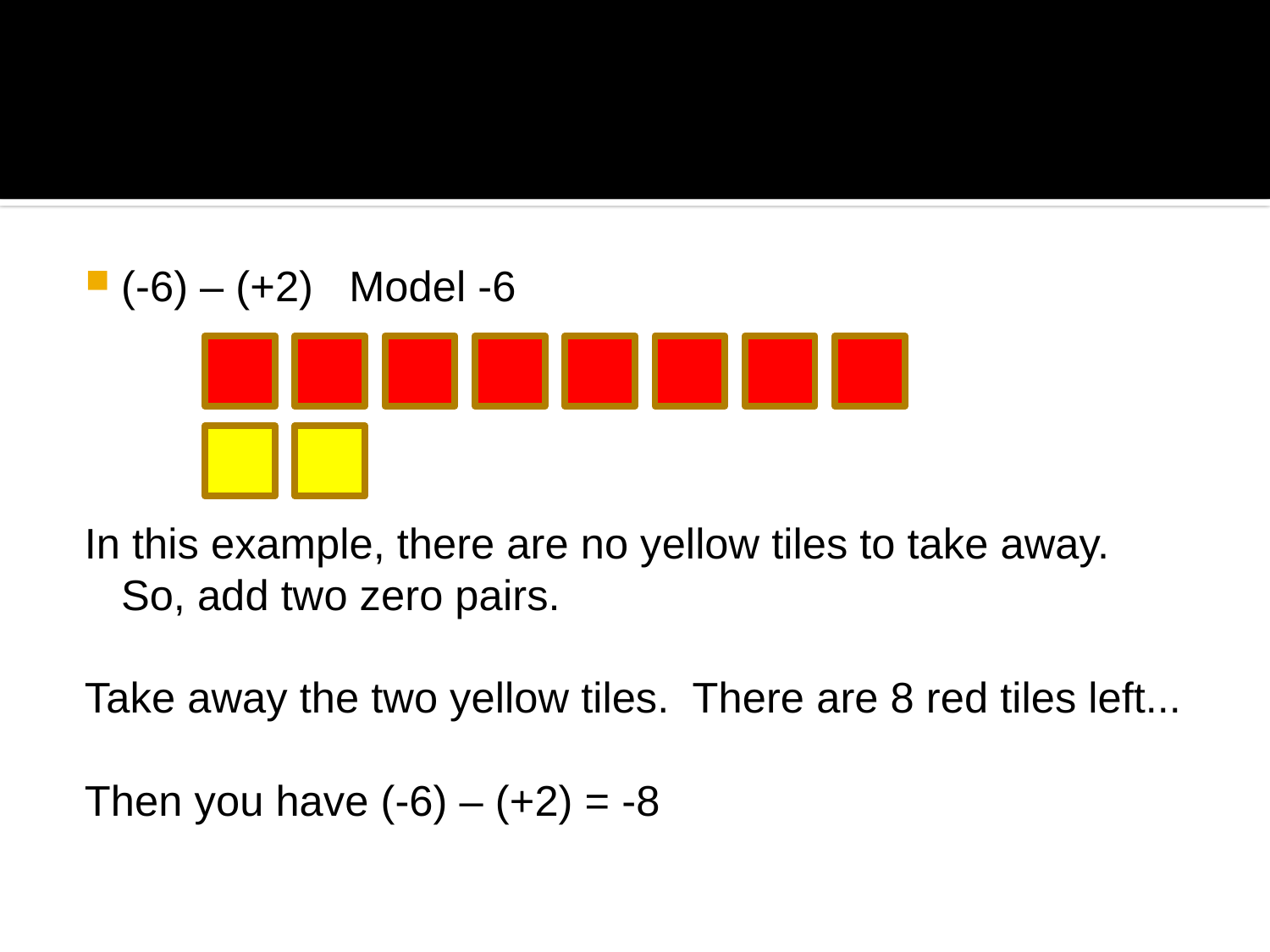

#
(-6) – (+2)   Model -6

In this example, there are no yellow tiles to take away.  So, add two zero pairs.

Take away the two yellow tiles.  There are 8 red tiles left...

Then you have (-6) – (+2) = -8